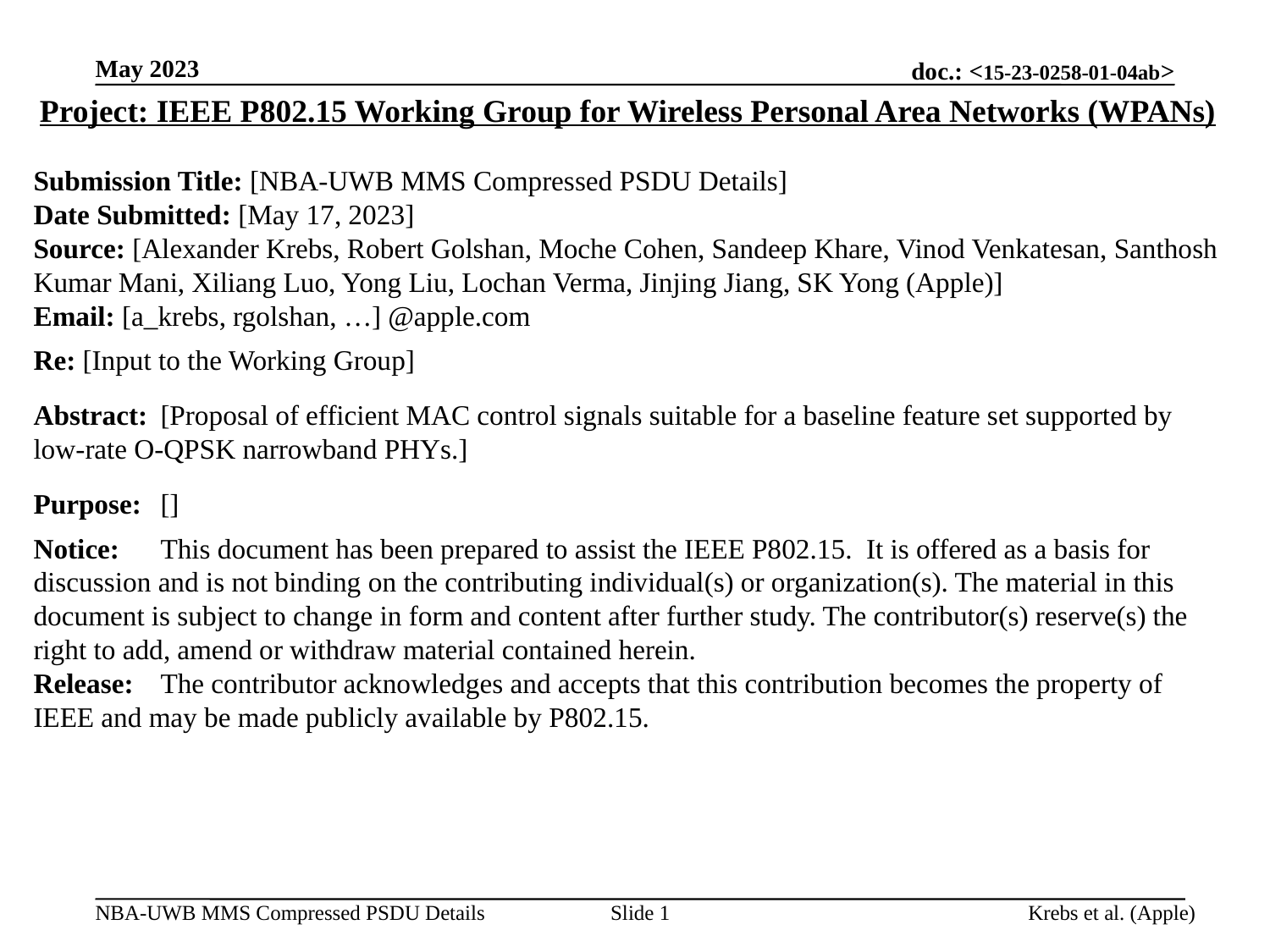

May 2023
Project: IEEE P802.15 Working Group for Wireless Personal Area Networks (WPANs)

Submission Title: [NBA-UWB MMS Compressed PSDU Details]
Date Submitted: [May 17, 2023]
Source: [Alexander Krebs, Robert Golshan, Moche Cohen, Sandeep Khare, Vinod Venkatesan, Santhosh Kumar Mani, Xiliang Luo, Yong Liu, Lochan Verma, Jinjing Jiang, SK Yong (Apple)]
Email: [a_krebs, rgolshan, …] @apple.com
Re: [Input to the Working Group]
Abstract:	[Proposal of efficient MAC control signals suitable for a baseline feature set supported by low-rate O-QPSK narrowband PHYs.]
Purpose:	[]
Notice:	This document has been prepared to assist the IEEE P802.15.  It is offered as a basis for discussion and is not binding on the contributing individual(s) or organization(s). The material in this document is subject to change in form and content after further study. The contributor(s) reserve(s) the right to add, amend or withdraw material contained herein.
Release:	The contributor acknowledges and accepts that this contribution becomes the property of IEEE and may be made publicly available by P802.15.
Slide 1
Krebs et al. (Apple)